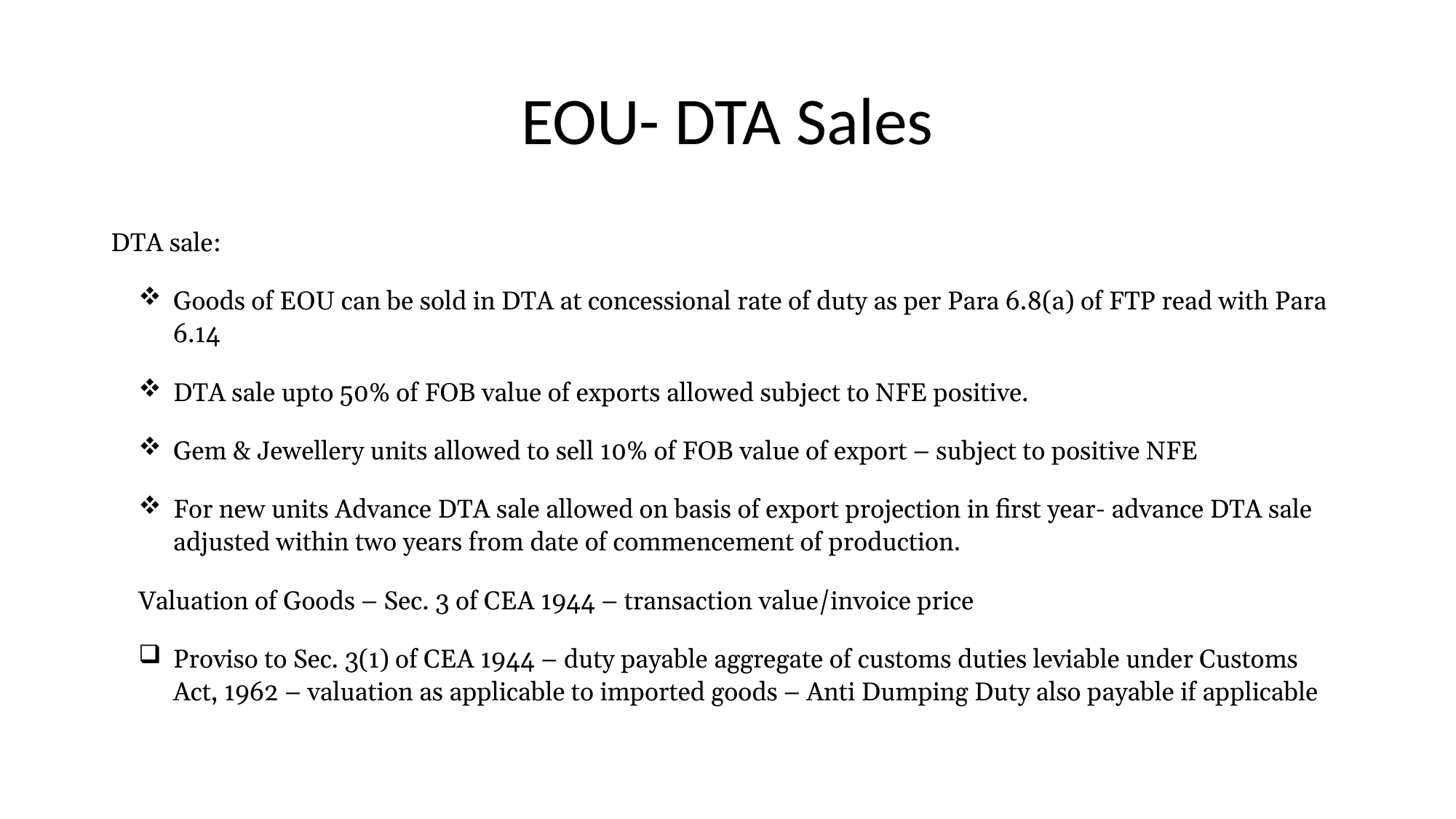

# EOU- DTA Sales
DTA sale:
Goods of EOU can be sold in DTA at concessional rate of duty as per Para 6.8(a) of FTP read with Para 6.14
DTA sale upto 50% of FOB value of exports allowed subject to NFE positive.
Gem & Jewellery units allowed to sell 10% of FOB value of export – subject to positive NFE
For new units Advance DTA sale allowed on basis of export projection in first year- advance DTA sale adjusted within two years from date of commencement of production.
Valuation of Goods – Sec. 3 of CEA 1944 – transaction value/invoice price
Proviso to Sec. 3(1) of CEA 1944 – duty payable aggregate of customs duties leviable under Customs Act, 1962 – valuation as applicable to imported goods – Anti Dumping Duty also payable if applicable